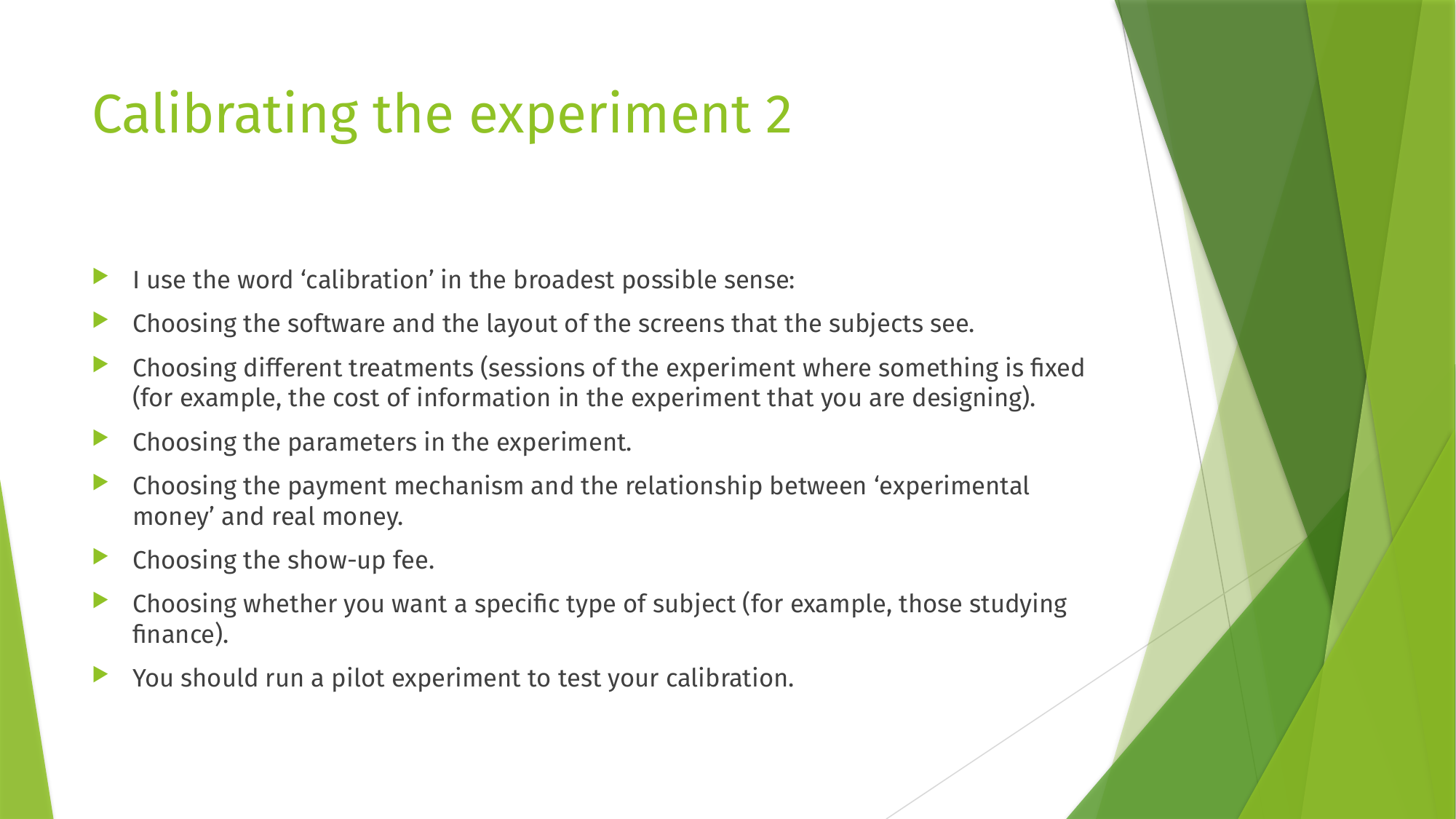

# Calibrating the experiment 2
I use the word ‘calibration’ in the broadest possible sense:
Choosing the software and the layout of the screens that the subjects see.
Choosing different treatments (sessions of the experiment where something is fixed (for example, the cost of information in the experiment that you are designing).
Choosing the parameters in the experiment.
Choosing the payment mechanism and the relationship between ‘experimental money’ and real money.
Choosing the show-up fee.
Choosing whether you want a specific type of subject (for example, those studying finance).
You should run a pilot experiment to test your calibration.